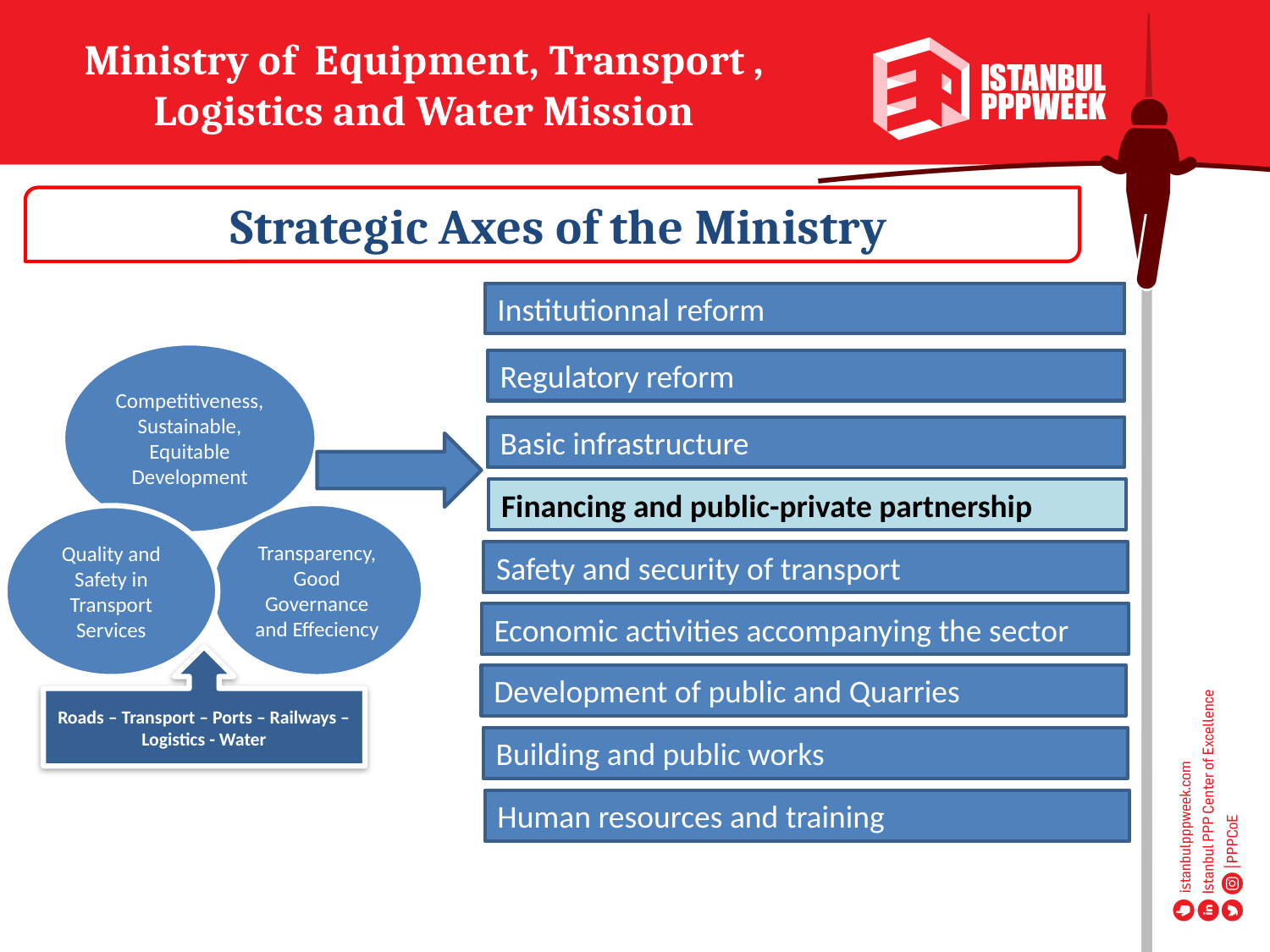

Ministry of  Equipment, Transport , Logistics and Water Mission
 Strategic Axes of the Ministry
Institutionnal reform
Competitiveness, Sustainable, Equitable Development
Regulatory reform
Basic infrastructure

Financing and public-private partnership
Transparency, Good Governance and Effeciency
Quality and Safety in Transport Services
Safety and security of transport
Economic activities accompanying the sector
Roads – Transport – Ports – Railways – Logistics - Water
Development of public and Quarries
Building and public works
Human resources and training